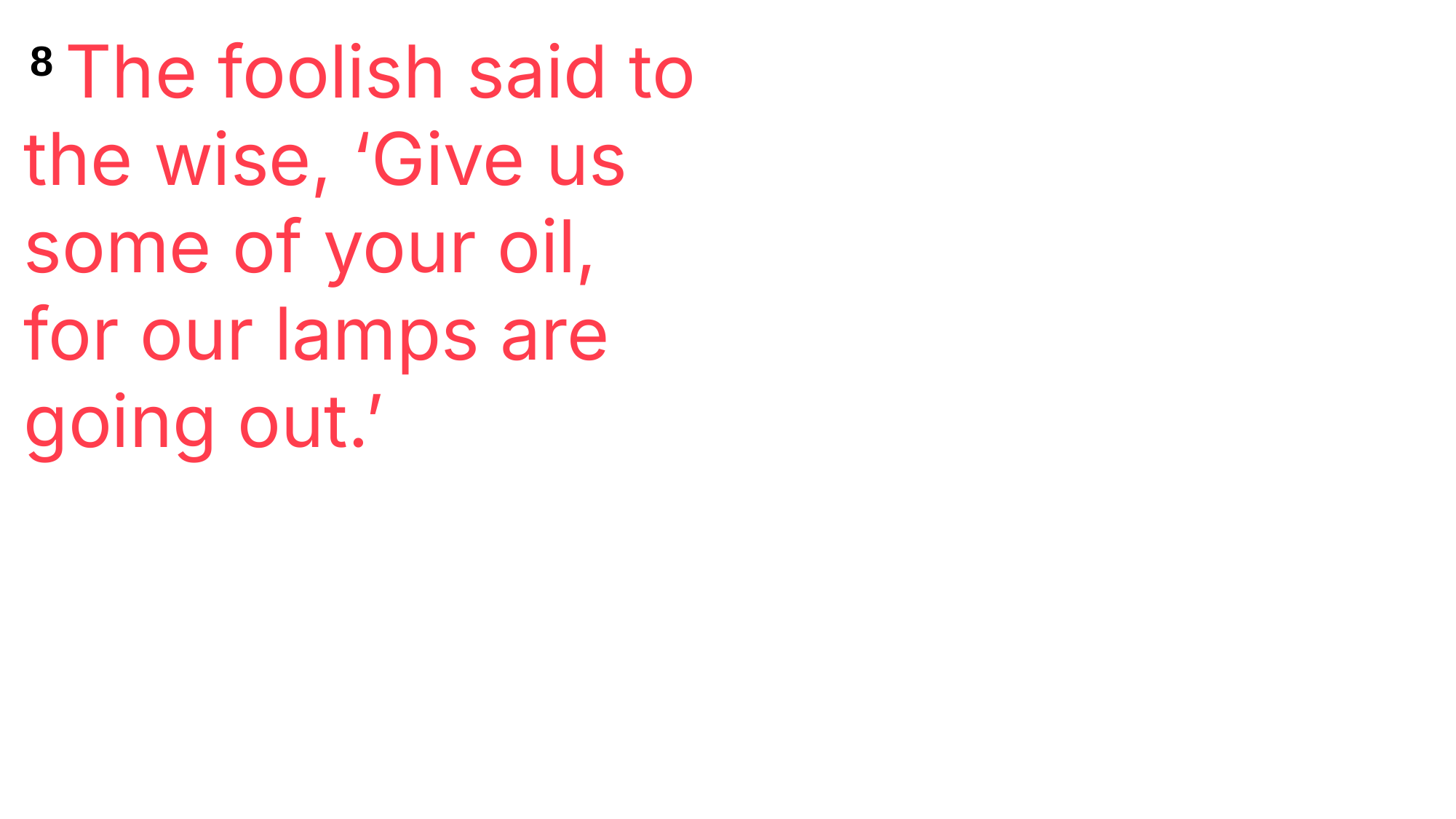

8 The foolish said to the wise, ‘Give us some of your oil, for our lamps are going out.’